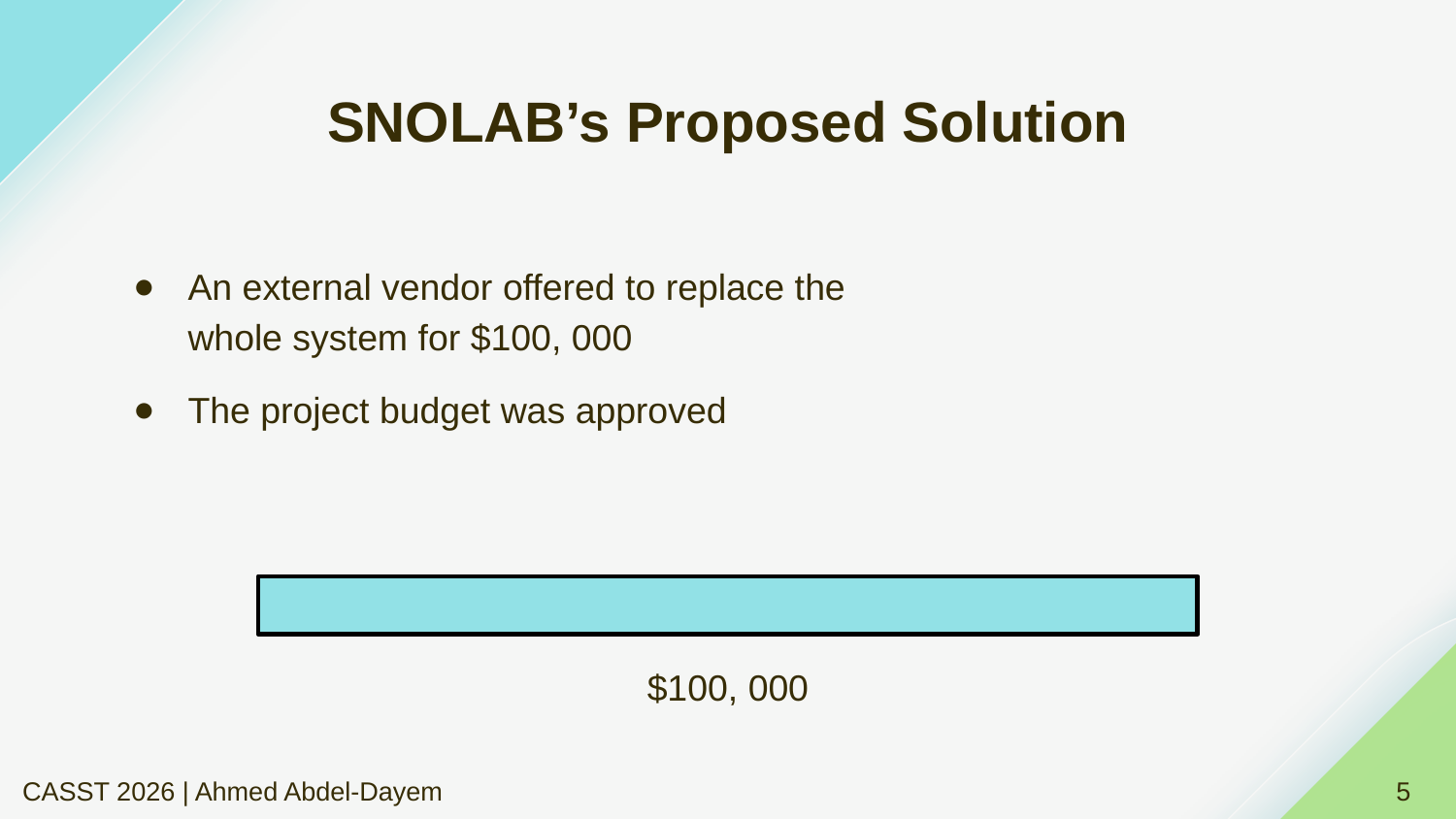

# SNOLAB’s Proposed Solution
An external vendor offered to replace the whole system for $100, 000
The project budget was approved

$100, 000
CASST 2026 | Ahmed Abdel-Dayem
5